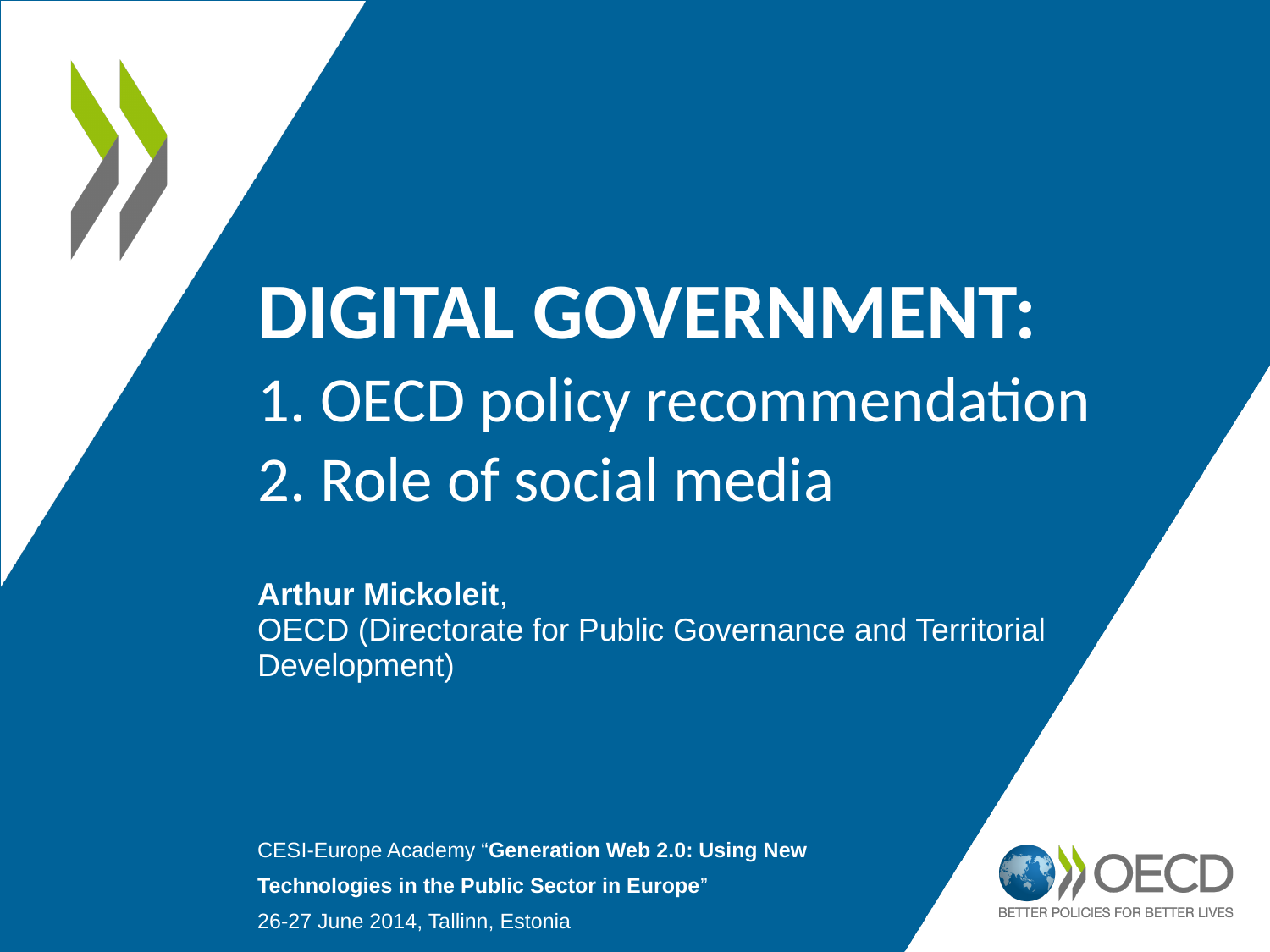

# Digital Government: 1. OECD policy recommendation 2. Role of social media
Arthur Mickoleit,
OECD (Directorate for Public Governance and Territorial Development)

CESI-Europe Academy “Generation Web 2.0: Using New Technologies in the Public Sector in Europe”
26-27 June 2014, Tallinn, Estonia